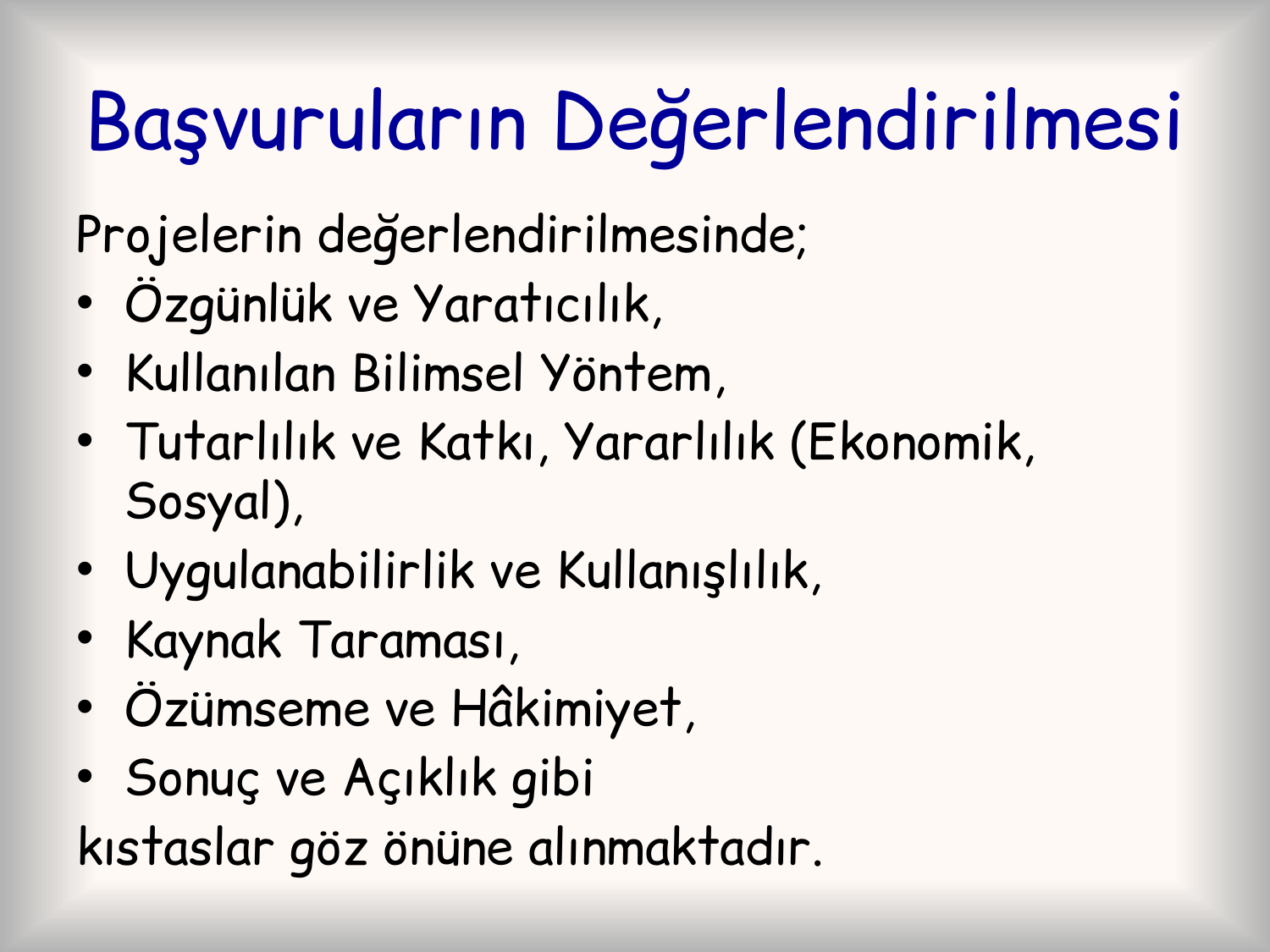

# Başvuruların Değerlendirilmesi
Projelerin değerlendirilmesinde;
Özgünlük ve Yaratıcılık,
Kullanılan Bilimsel Yöntem,
Tutarlılık ve Katkı, Yararlılık (Ekonomik, Sosyal),
Uygulanabilirlik ve Kullanışlılık,
Kaynak Taraması,
Özümseme ve Hâkimiyet,
Sonuç ve Açıklık gibi
kıstaslar göz önüne alınmaktadır.